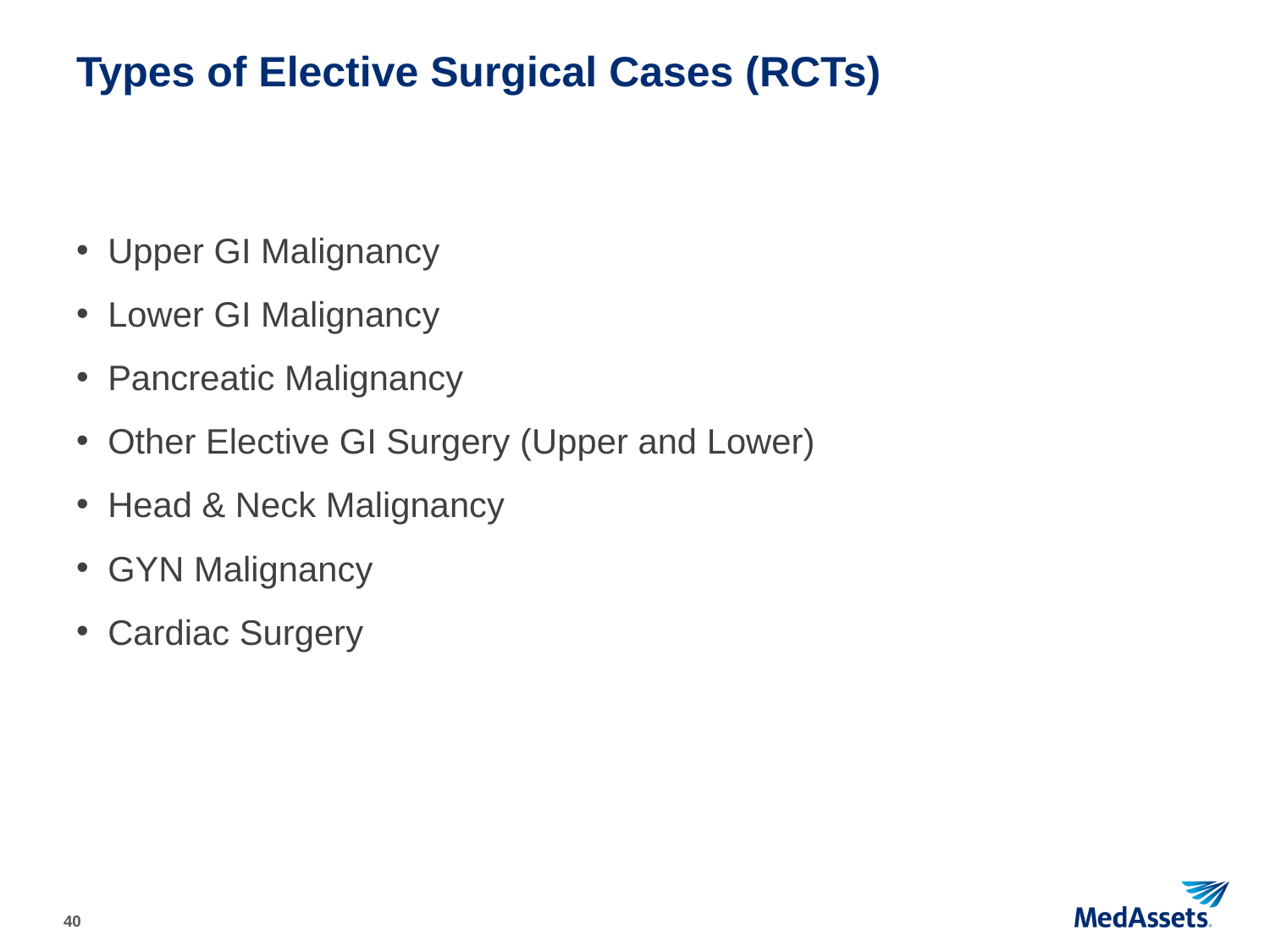

# Types of Elective Surgical Cases (RCTs)
Upper GI Malignancy
Lower GI Malignancy
Pancreatic Malignancy
Other Elective GI Surgery (Upper and Lower)
Head & Neck Malignancy
GYN Malignancy
Cardiac Surgery